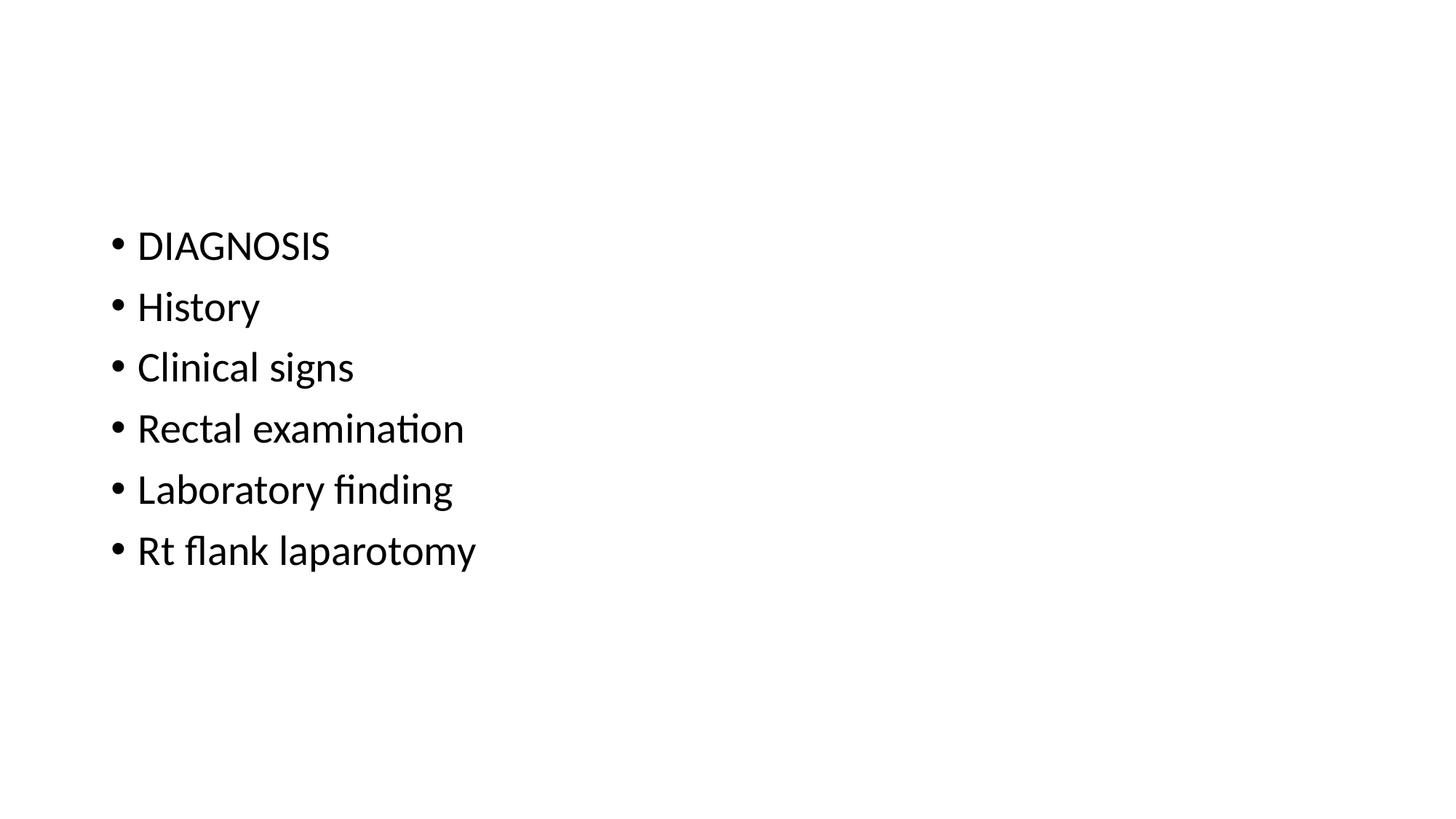

DIAGNOSIS
History
Clinical signs
Rectal examination
Laboratory finding
Rt flank laparotomy